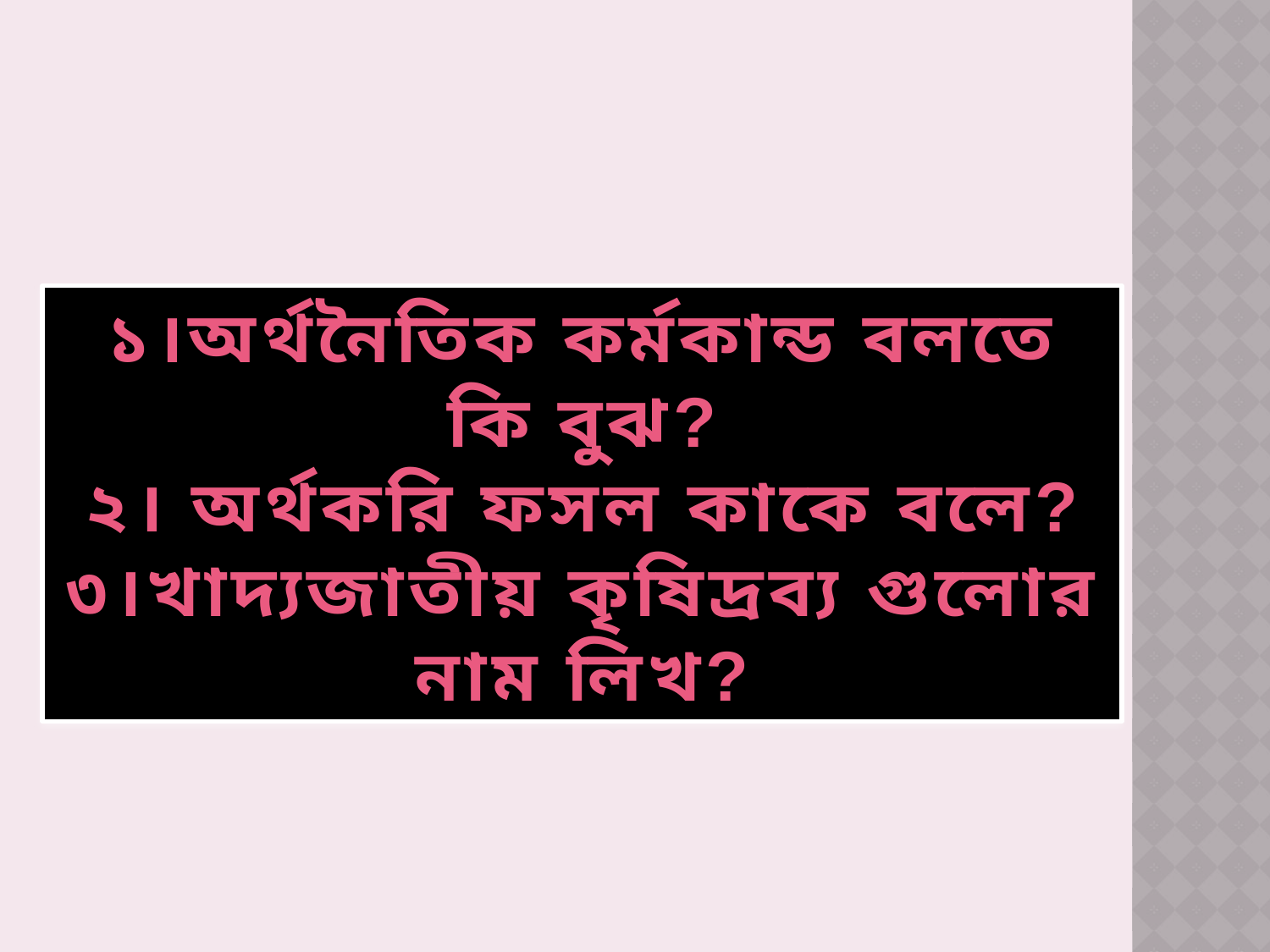

১।অর্থনৈতিক কর্মকান্ড বলতে কি বুঝ?
২। অর্থকরি ফসল কাকে বলে?
৩।খাদ্যজাতীয় কৃষিদ্রব্য গুলোর নাম লিখ?